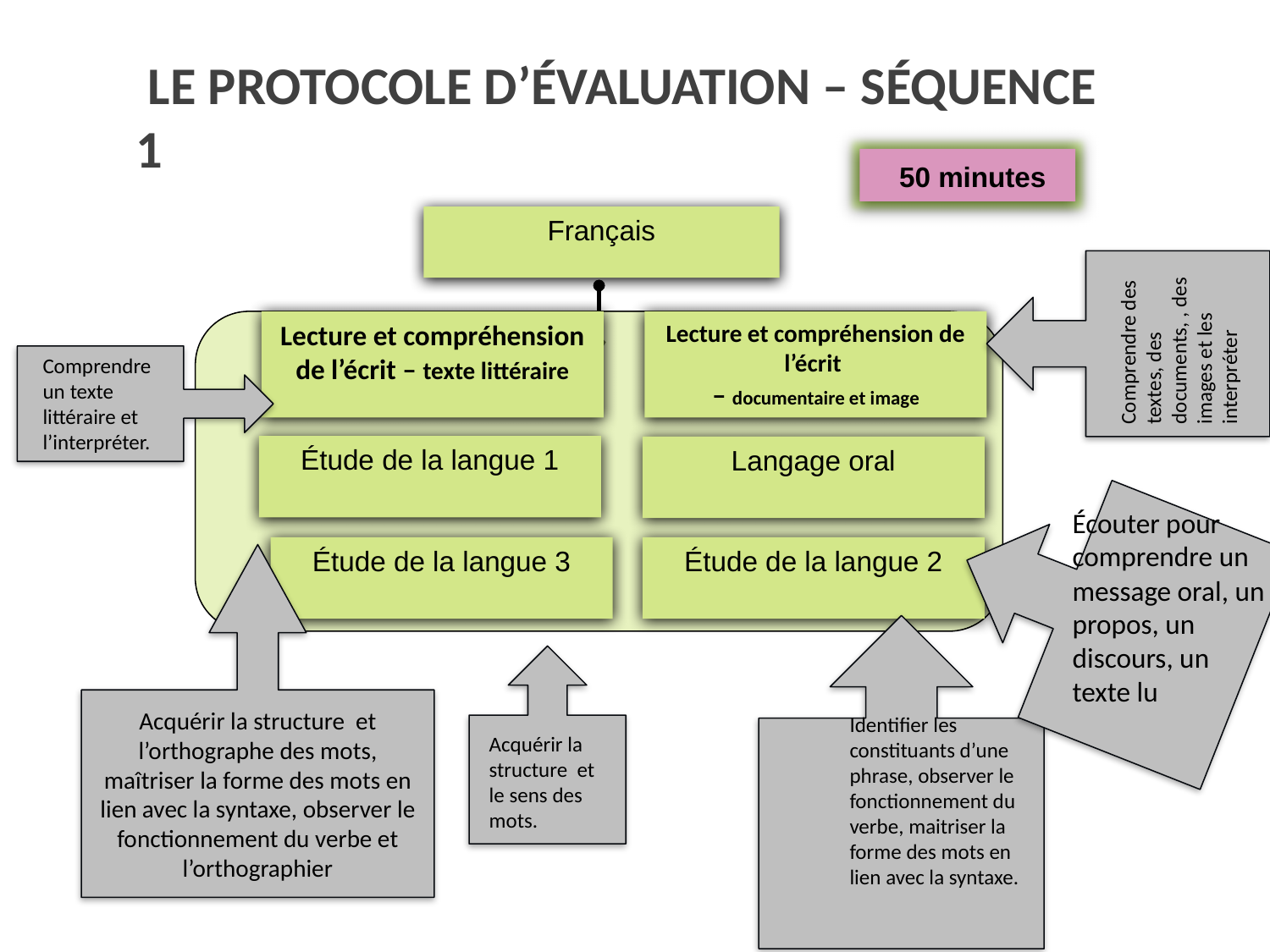

le Protocole d’évaluation – séquence 1

50 minutes
Comprendre des textes, des documents, , des images et les interpréter
Français

Lecture et compréhension de l’écrit – texte littéraire
Lecture et compréhension de l’écrit
– documentaire et image

Étude de la langue 1
Étude de la langue 3
Étude de la langue 2
Comprendre un texte littéraire et l’interpréter.
Langage oral
.

Écouter pour comprendre un message oral, un propos, un discours, un texte lu
Acquérir la structure  et l’orthographe des mots, maîtriser la forme des mots en lien avec la syntaxe, observer le fonctionnement du verbe et l’orthographier

Identifier les constituants d’une phrase, observer le fonctionnement du verbe, maitriser la forme des mots en lien avec la syntaxe.
Acquérir la structure  et le sens des mots.